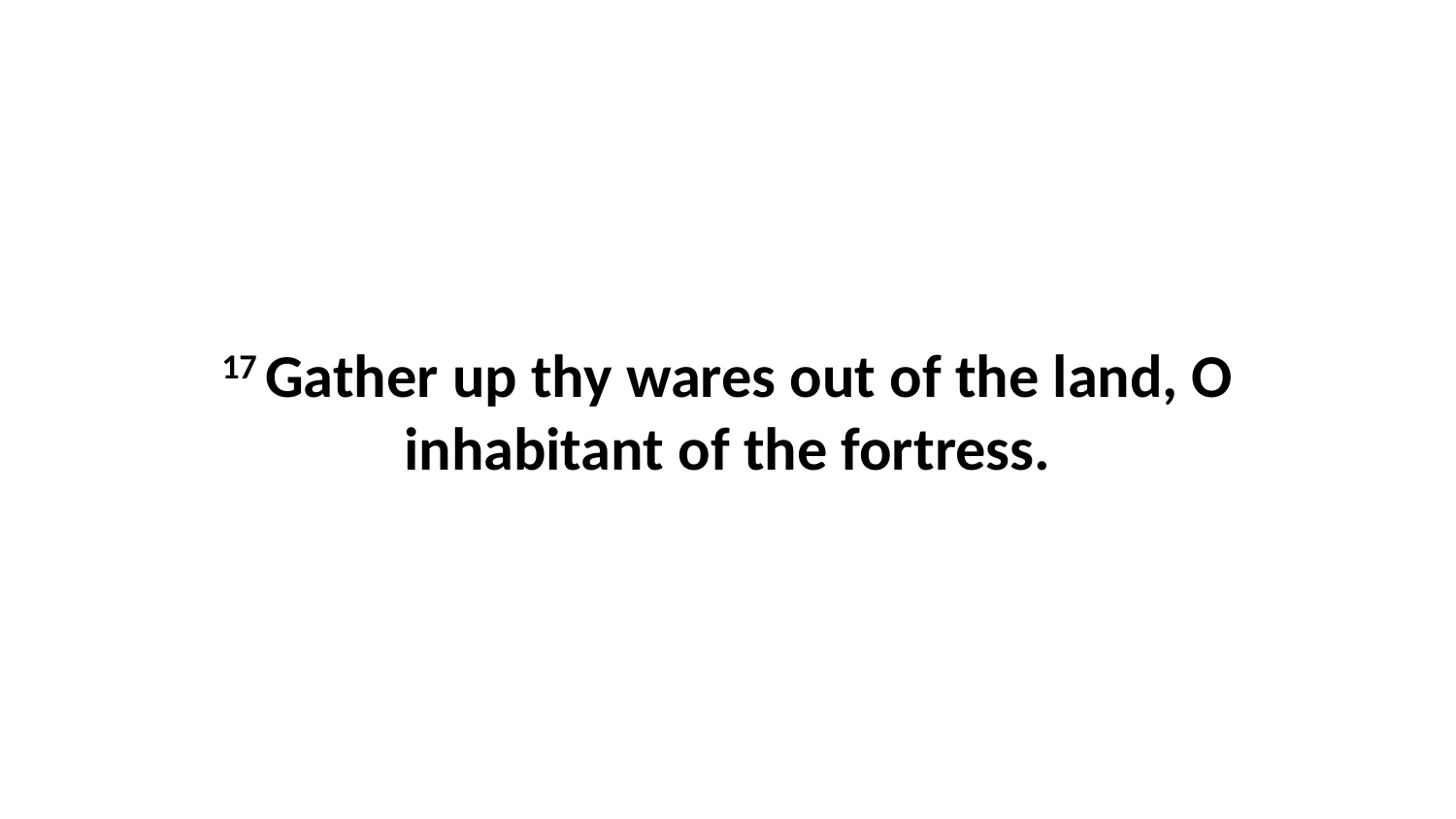

17 Gather up thy wares out of the land, O inhabitant of the fortress.